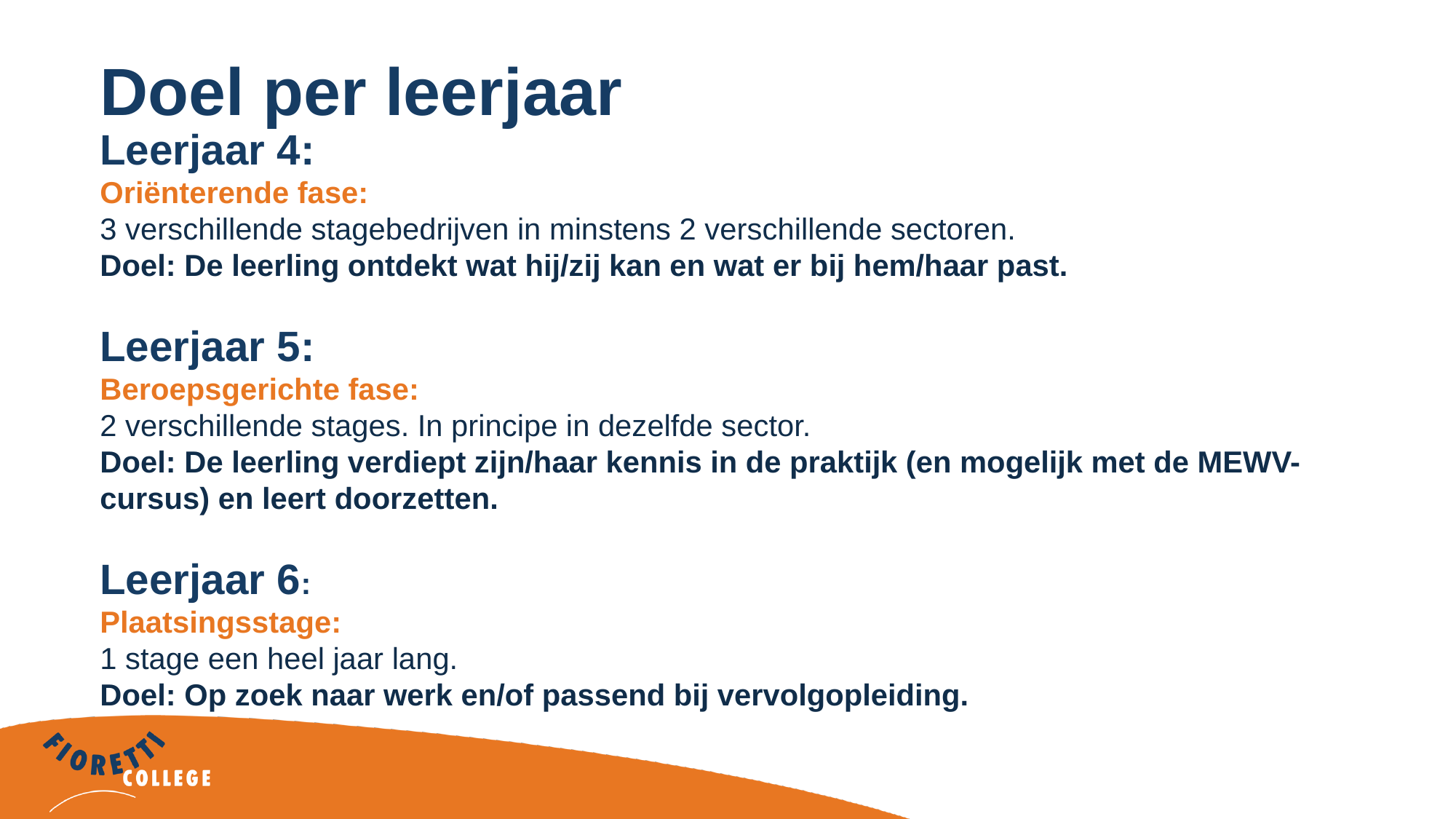

# Doel per leerjaar
Leerjaar 4:
Oriënterende fase:
3 verschillende stagebedrijven in minstens 2 verschillende sectoren.
Doel: De leerling ontdekt wat hij/zij kan en wat er bij hem/haar past.

Leerjaar 5:
Beroepsgerichte fase:
2 verschillende stages. In principe in dezelfde sector.
Doel: De leerling verdiept zijn/haar kennis in de praktijk (en mogelijk met de MEWV-cursus) en leert doorzetten.

Leerjaar 6:
Plaatsingsstage:
1 stage een heel jaar lang.
Doel: Op zoek naar werk en/of passend bij vervolgopleiding.